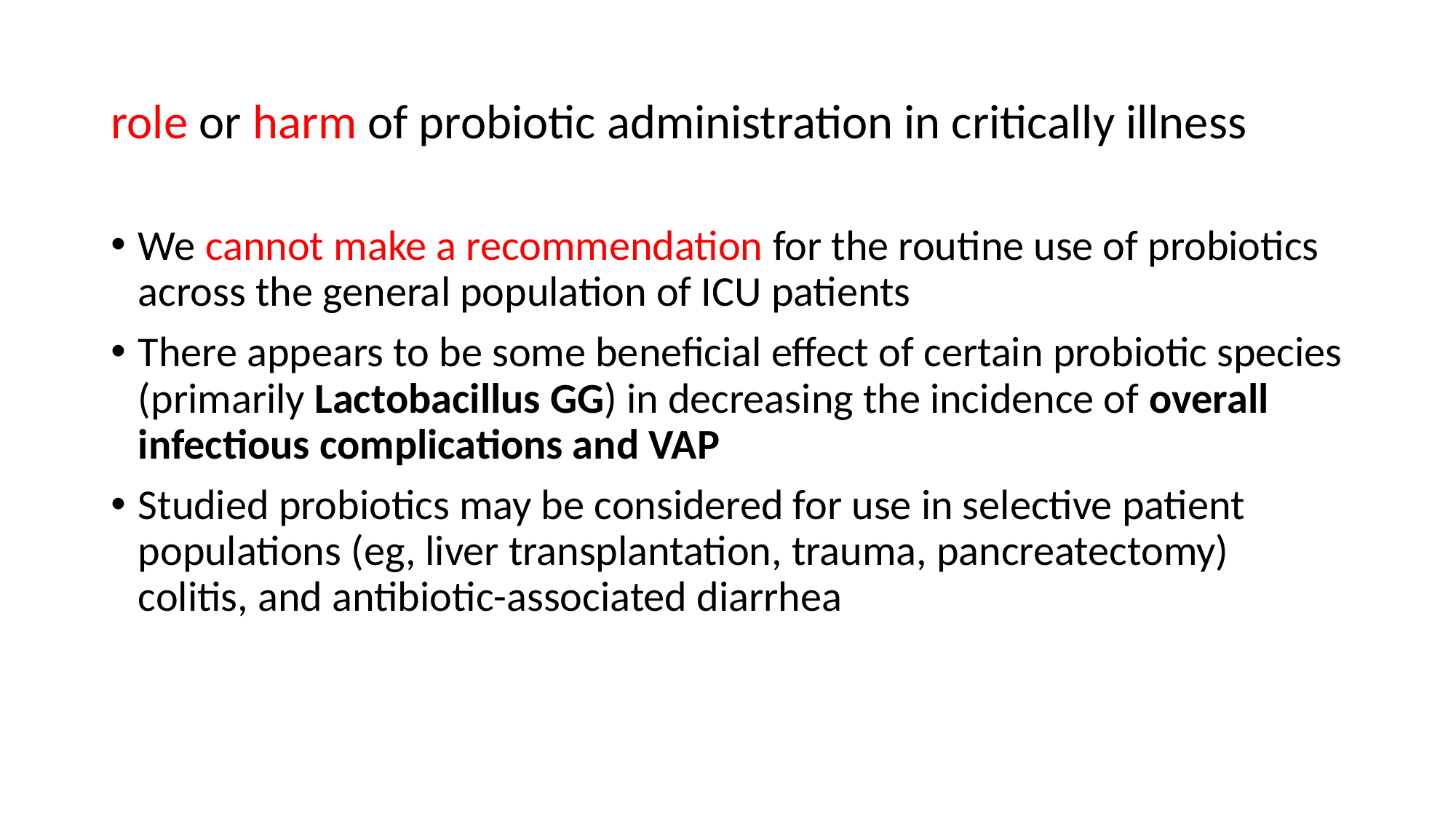

# role or harm of probiotic administration in critically illness
We cannot make a recommendation for the routine use of probiotics across the general population of ICU patients
There appears to be some beneficial effect of certain probiotic species (primarily Lactobacillus GG) in decreasing the incidence of overall infectious complications and VAP
Studied probiotics may be considered for use in selective patient populations (eg, liver transplantation, trauma, pancreatectomy) colitis, and antibiotic-associated diarrhea